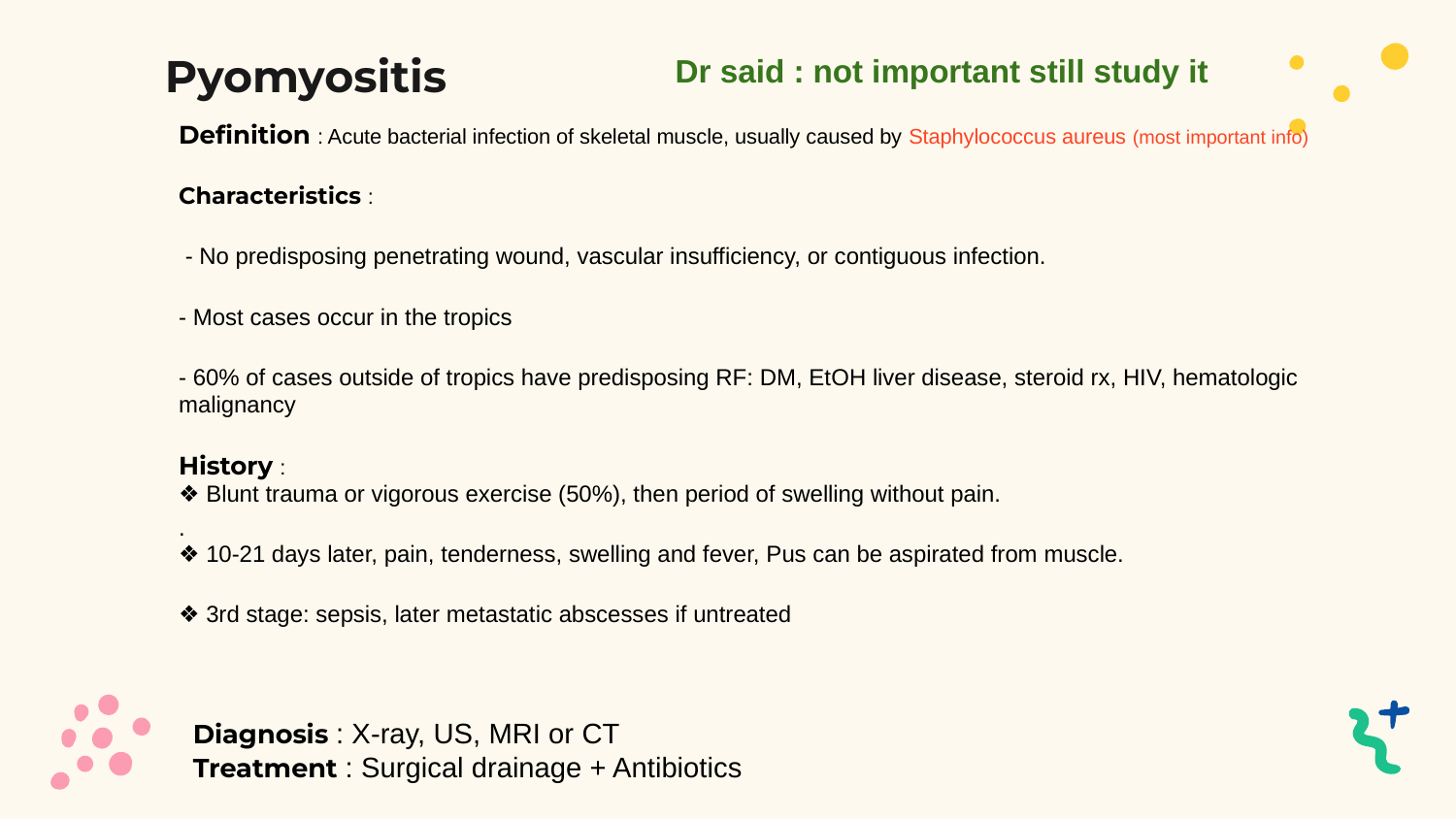

# Pyomyositis
Dr said : not important still study it
Definition : Acute bacterial infection of skeletal muscle, usually caused by Staphylococcus aureus (most important info)
Characteristics :
 - No predisposing penetrating wound, vascular insufficiency, or contiguous infection.
- Most cases occur in the tropics
- 60% of cases outside of tropics have predisposing RF: DM, EtOH liver disease, steroid rx, HIV, hematologic malignancy
History :
.

❖ Blunt trauma or vigorous exercise (50%), then period of swelling without pain.
❖ 10-21 days later, pain, tenderness, swelling and fever, Pus can be aspirated from muscle.
❖ 3rd stage: sepsis, later metastatic abscesses if untreated
Diagnosis : X-ray, US, MRI or CT
Treatment : Surgical drainage + Antibiotics